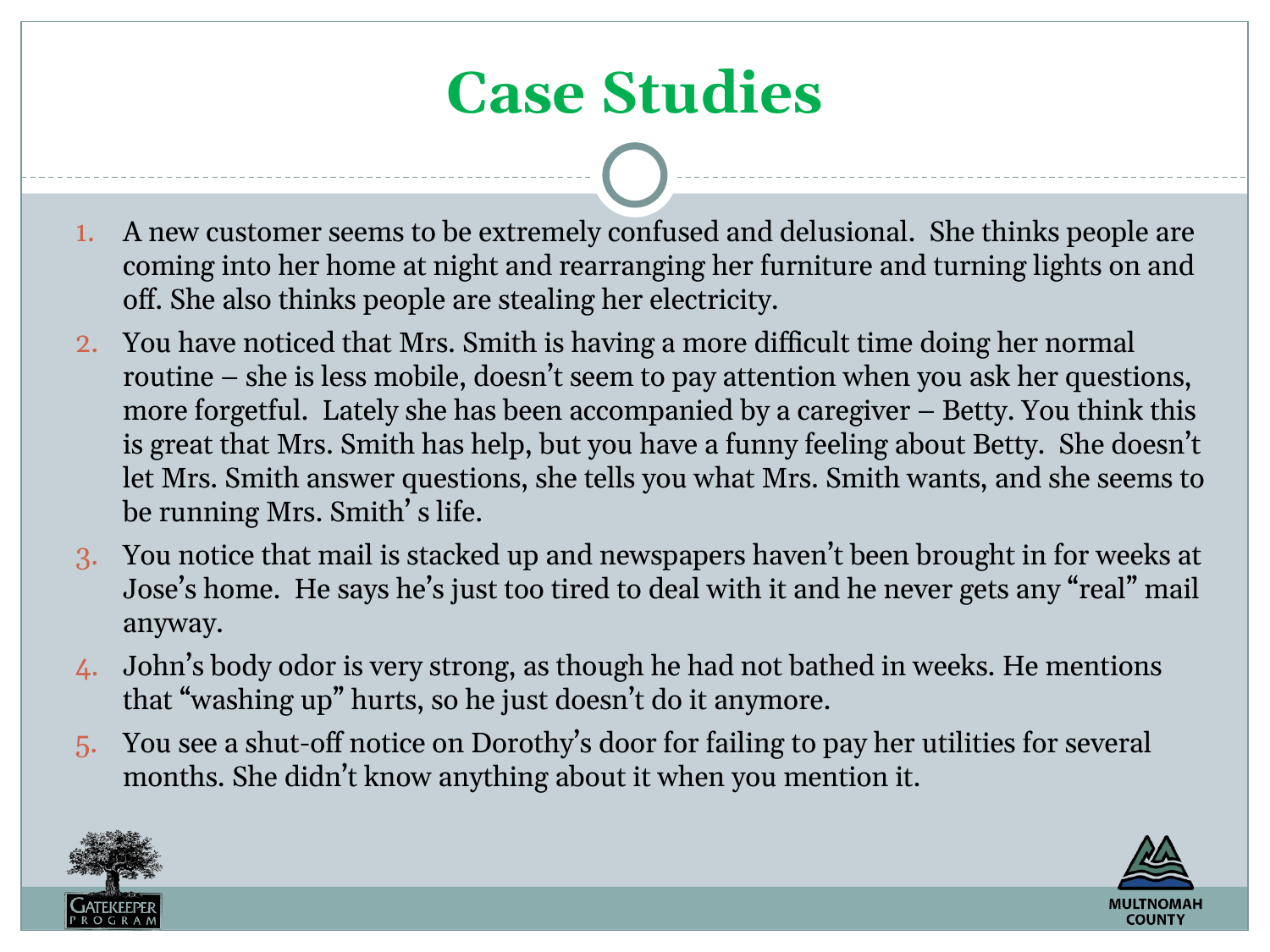

# Case Studies
A new customer seems to be extremely confused and delusional.  She thinks people are coming into her home at night and rearranging her furniture and turning lights on and off. She also thinks people are stealing her electricity.
You have noticed that Mrs. Smith is having a more difficult time doing her normal routine – she is less mobile, doesn’t seem to pay attention when you ask her questions, more forgetful.  Lately she has been accompanied by a caregiver – Betty. You think this is great that Mrs. Smith has help, but you have a funny feeling about Betty.  She doesn’t let Mrs. Smith answer questions, she tells you what Mrs. Smith wants, and she seems to be running Mrs. Smith’ s life.
You notice that mail is stacked up and newspapers haven’t been brought in for weeks at Jose’s home.  He says he’s just too tired to deal with it and he never gets any “real” mail anyway.
John’s body odor is very strong, as though he had not bathed in weeks. He mentions that “washing up” hurts, so he just doesn’t do it anymore.
You see a shut-off notice on Dorothy’s door for failing to pay her utilities for several months. She didn’t know anything about it when you mention it.